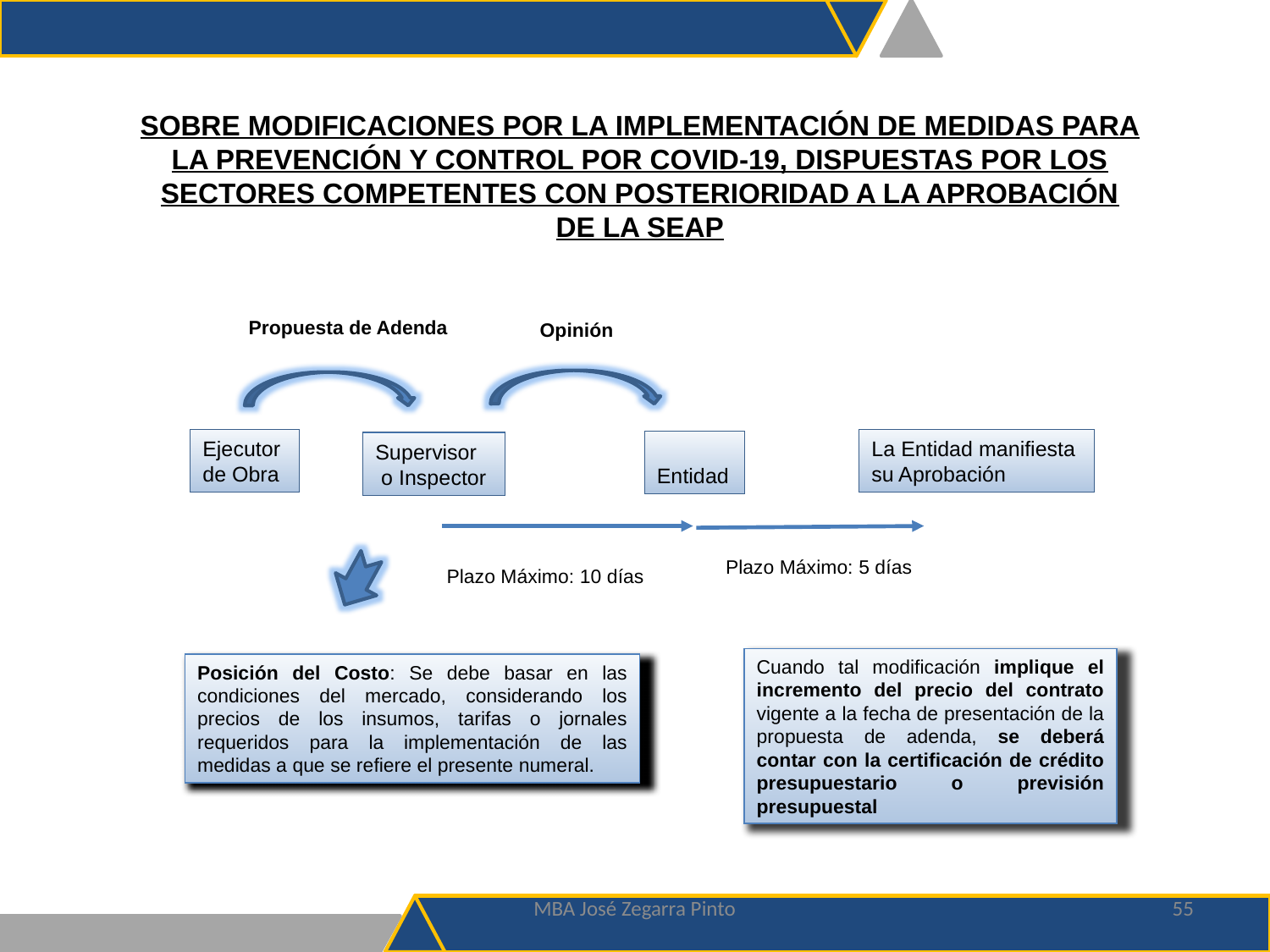

# SOBRE MODIFICACIONES POR LA IMPLEMENTACIÓN DE MEDIDAS PARA LA PREVENCIÓN Y CONTROL POR COVID-19, DISPUESTAS POR LOS SECTORES COMPETENTES CON POSTERIORIDAD A LA APROBACIÓN DE LA SEAP
Propuesta de Adenda
Opinión

La Entidad manifiesta
su Aprobación
Ejecutor
de Obra

Entidad
Supervisor
 o Inspector
Plazo Máximo: 5 días

Plazo Máximo: 10 días
Cuando tal modificación implique el incremento del precio del contrato vigente a la fecha de presentación de la propuesta de adenda, se deberá contar con la certificación de crédito presupuestario o previsión presupuestal
Posición del Costo: Se debe basar en las condiciones del mercado, considerando los precios de los insumos, tarifas o jornales requeridos para la implementación de las medidas a que se refiere el presente numeral.
MBA José Zegarra Pinto
55